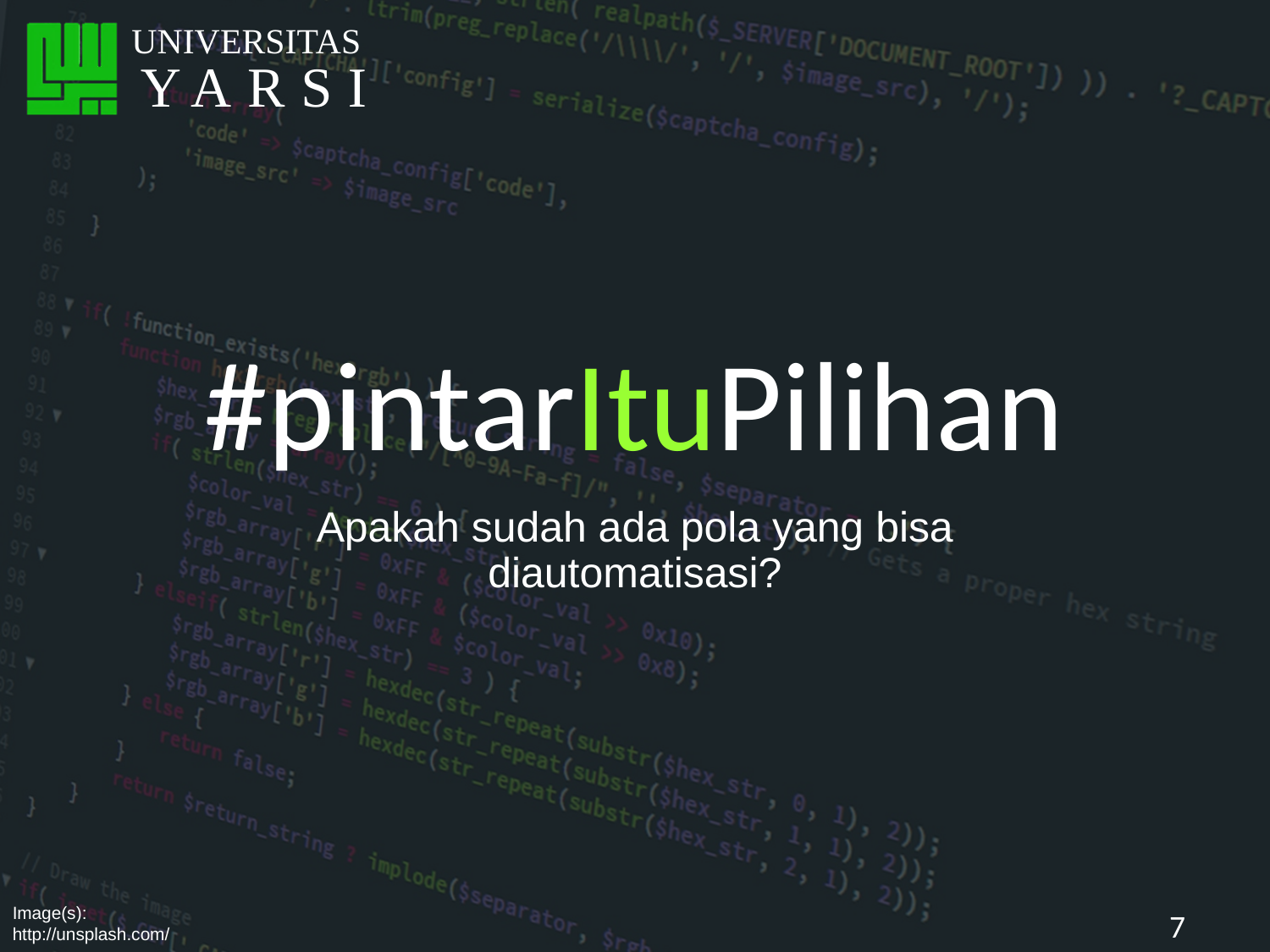

Apakah sudah ada pola yang bisa diautomatisasi?